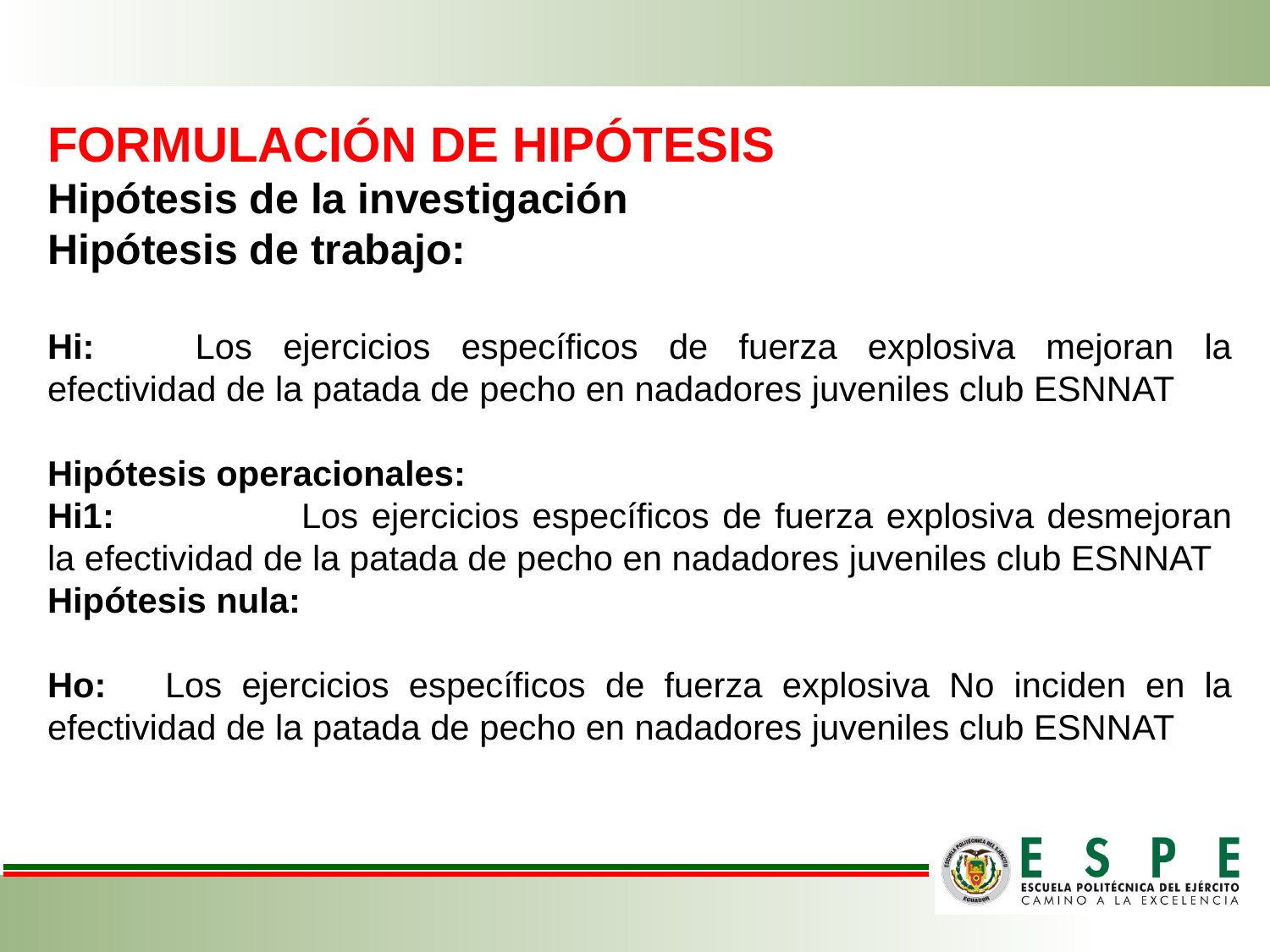

FORMULACIÓN DE HIPÓTESIS
Hipótesis de la investigación
Hipótesis de trabajo:

Hi: 	Los ejercicios específicos de fuerza explosiva mejoran la efectividad de la patada de pecho en nadadores juveniles club ESNNAT

Hipótesis operacionales:
Hi1:		Los ejercicios específicos de fuerza explosiva desmejoran la efectividad de la patada de pecho en nadadores juveniles club ESNNAT
Hipótesis nula:

Ho:   Los ejercicios específicos de fuerza explosiva No inciden en la efectividad de la patada de pecho en nadadores juveniles club ESNNAT